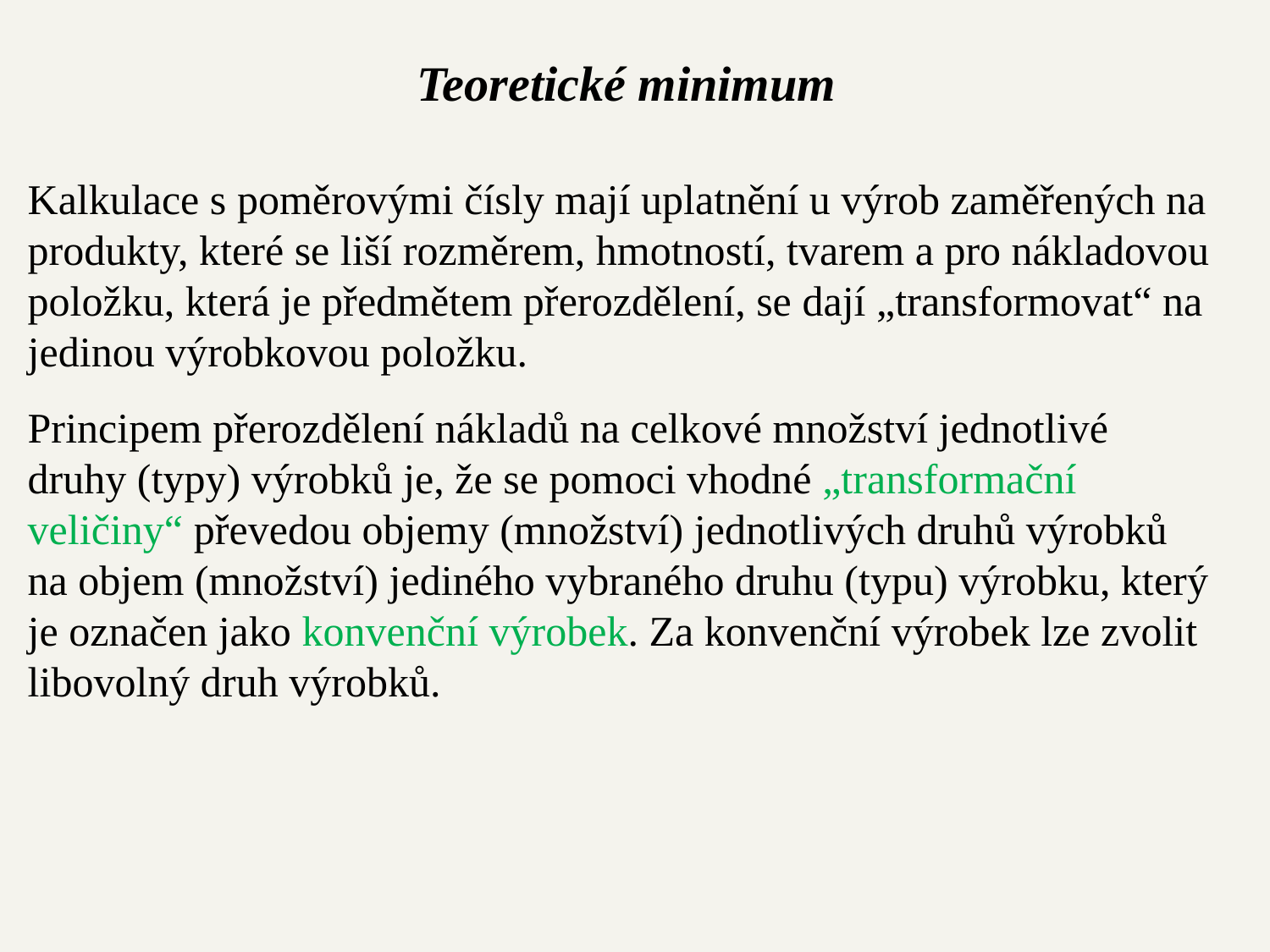

Teoretické minimum
Kalkulace s poměrovými čísly mají uplatnění u výrob zaměřených na produkty, které se liší rozměrem, hmotností, tvarem a pro nákladovou položku, která je předmětem přerozdělení, se dají „transformovat“ na jedinou výrobkovou položku.
Principem přerozdělení nákladů na celkové množství jednotlivé druhy (typy) výrobků je, že se pomoci vhodné „transformační veličiny“ převedou objemy (množství) jednotlivých druhů výrobků na objem (množství) jediného vybraného druhu (typu) výrobku, který je označen jako konvenční výrobek. Za konvenční výrobek lze zvolit libovolný druh výrobků.